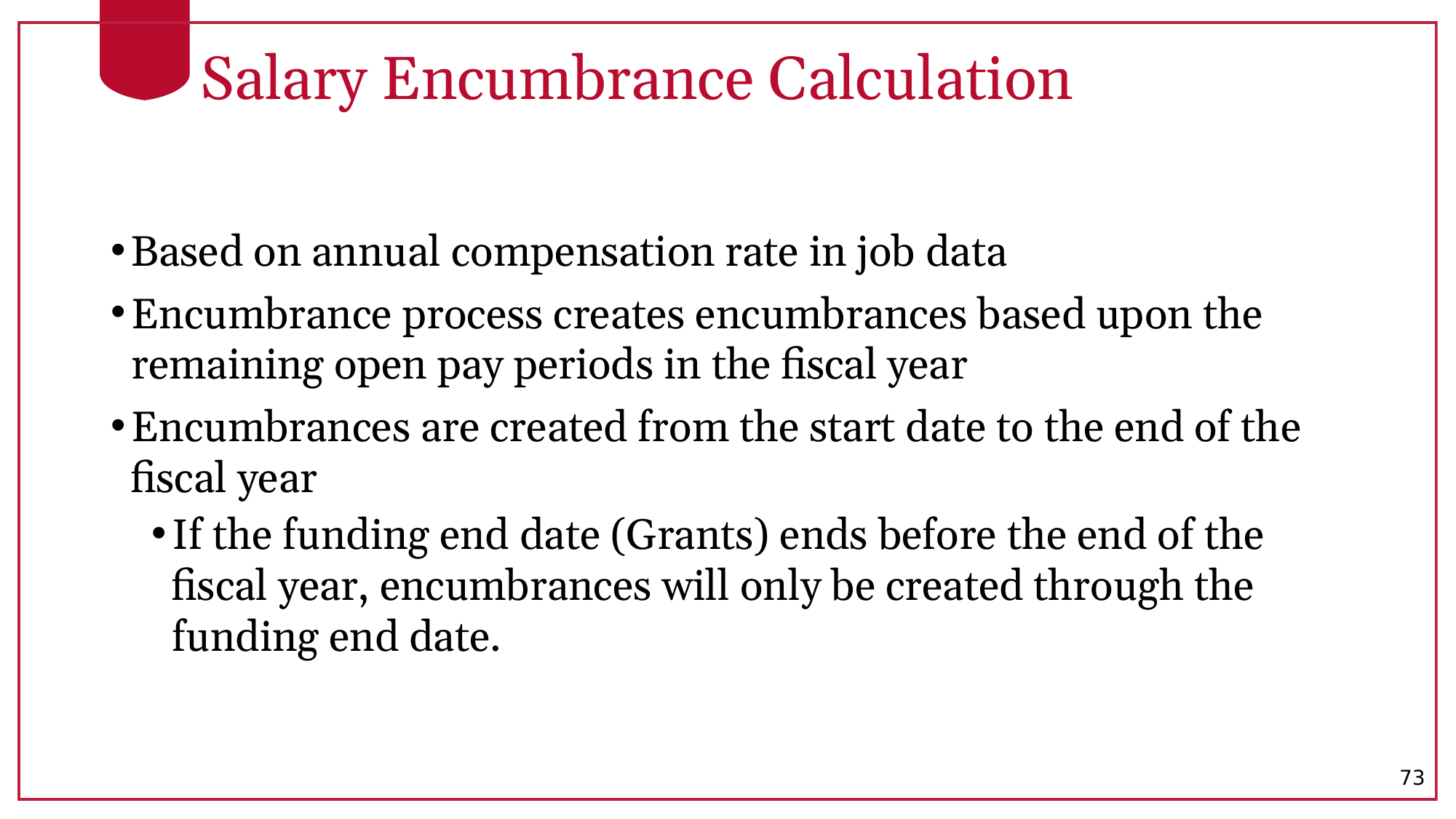

# Salary Encumbrance Calculation
Based on annual compensation rate in job data
Encumbrance process creates encumbrances based upon the remaining open pay periods in the fiscal year
Encumbrances are created from the start date to the end of the fiscal year
If the funding end date (Grants) ends before the end of the fiscal year, encumbrances will only be created through the funding end date.

73